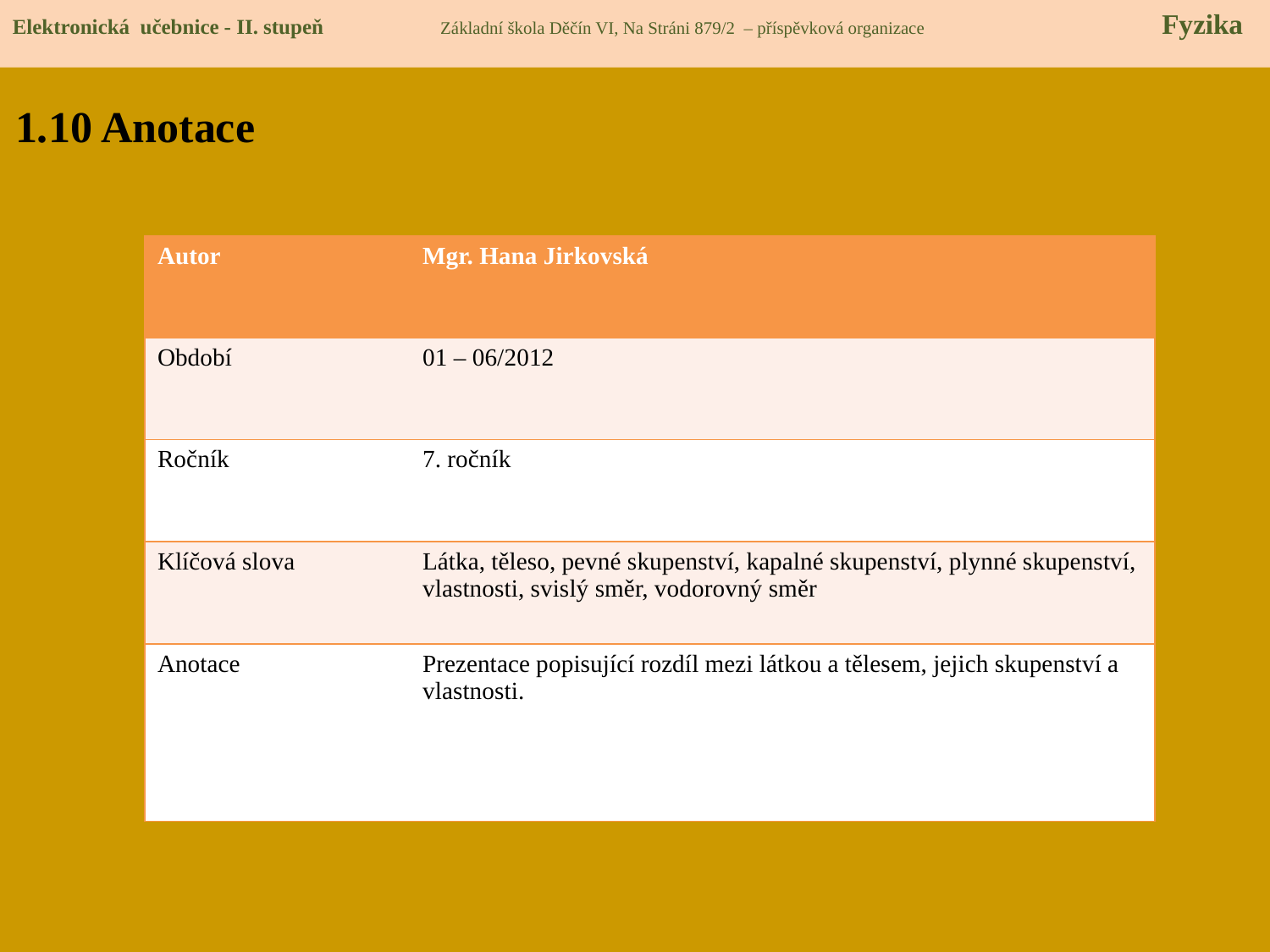

Elektronická  učebnice - II. stupeň                      Základní škola Děčín VI, Na Stráni 879/2  – příspěvková organizace                       	                              Fyzika

1.10 Anotace
| Autor | Mgr. Hana Jirkovská |
| --- | --- |
| Období | 01 – 06/2012 |
| Ročník | 7. ročník |
| Klíčová slova | Látka, těleso, pevné skupenství, kapalné skupenství, plynné skupenství, vlastnosti, svislý směr, vodorovný směr |
| Anotace | Prezentace popisující rozdíl mezi látkou a tělesem, jejich skupenství a vlastnosti. |